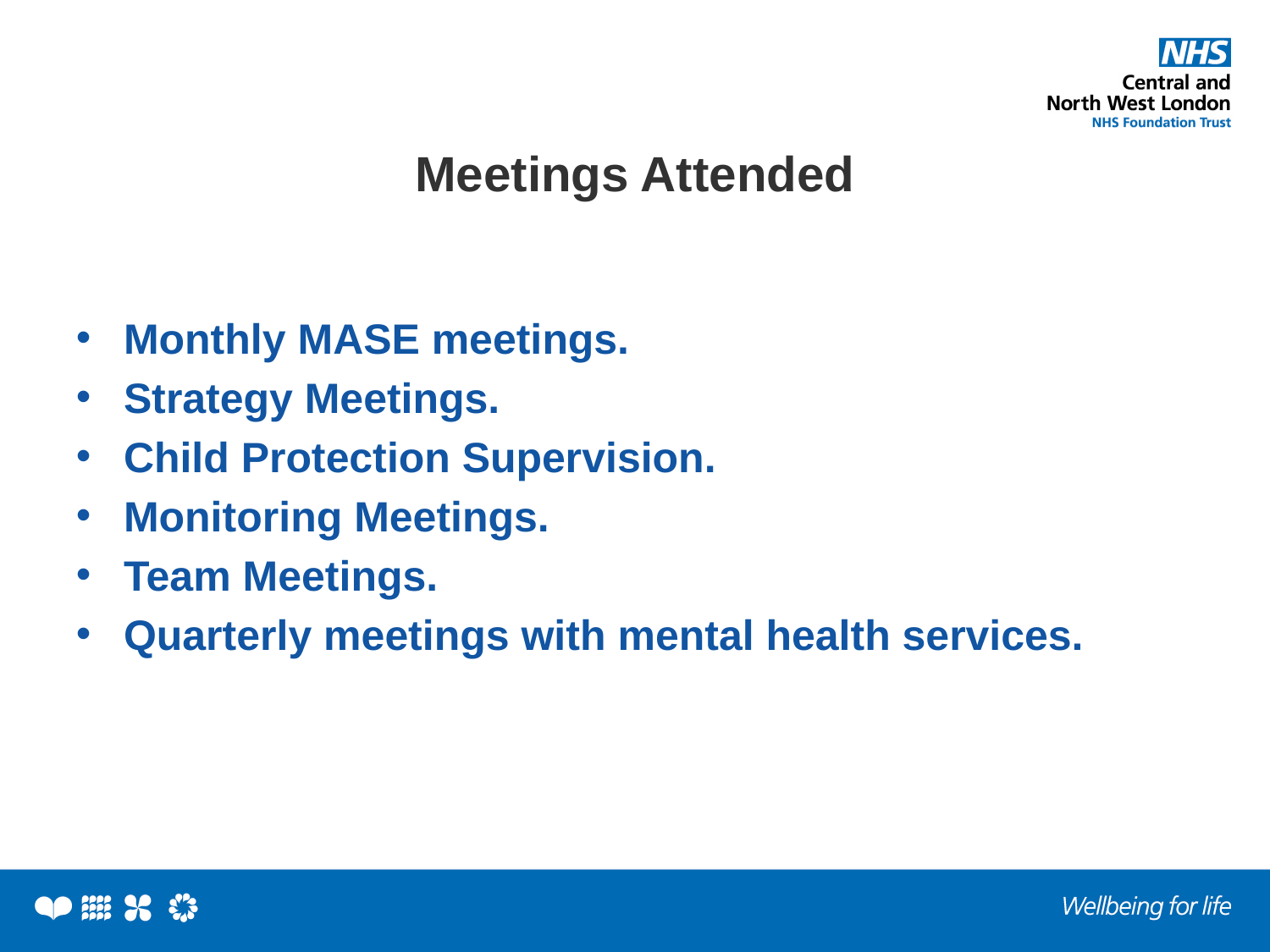

# Meetings Attended

Monthly MASE meetings.
Strategy Meetings.
Child Protection Supervision.
Monitoring Meetings.
Team Meetings.
Quarterly meetings with mental health services.